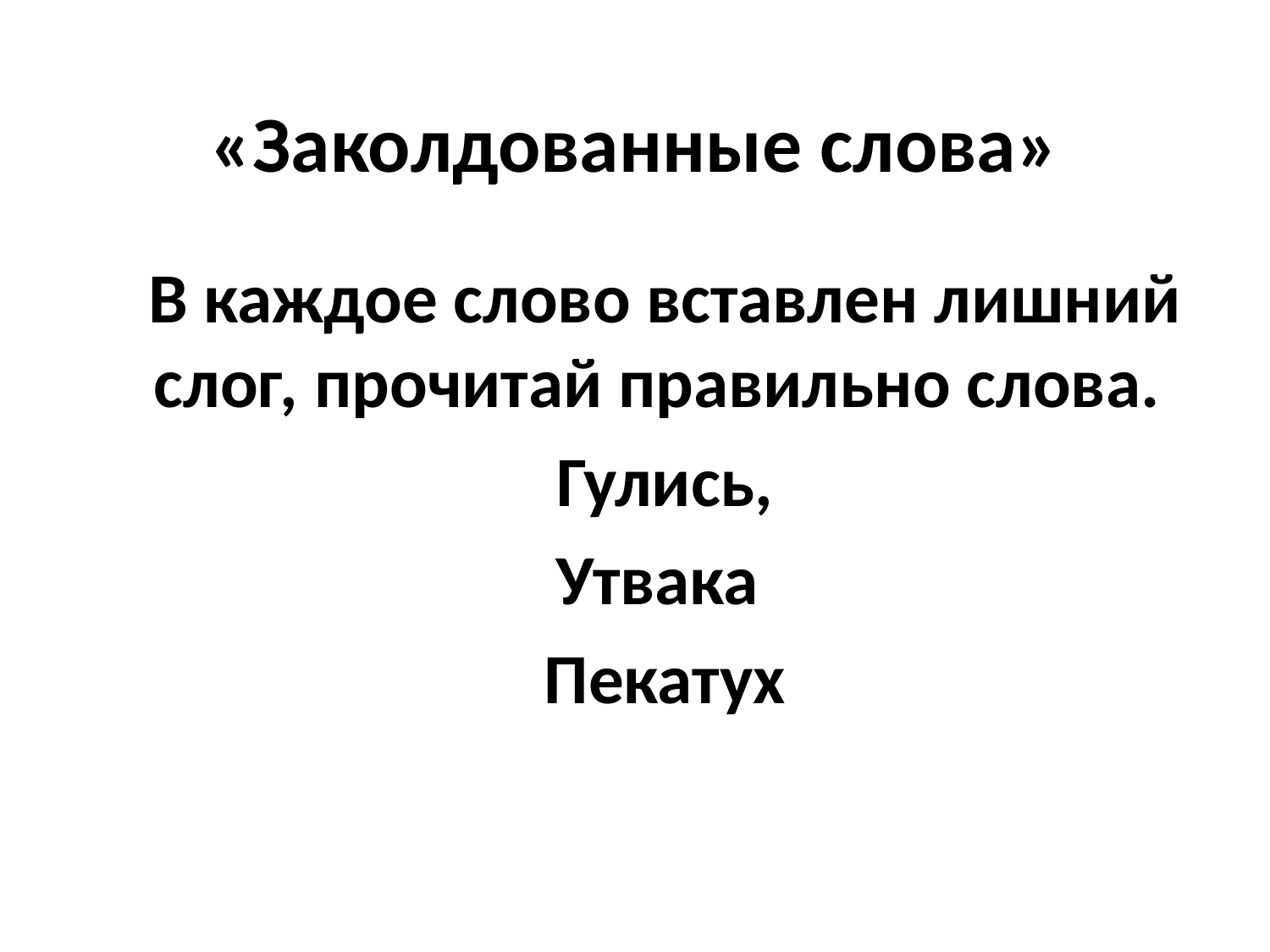

# «Заколдованные слова»
В каждое слово вставлен лишний слог, прочитай правильно слова.
Гулись,
Утвака
Пекатух